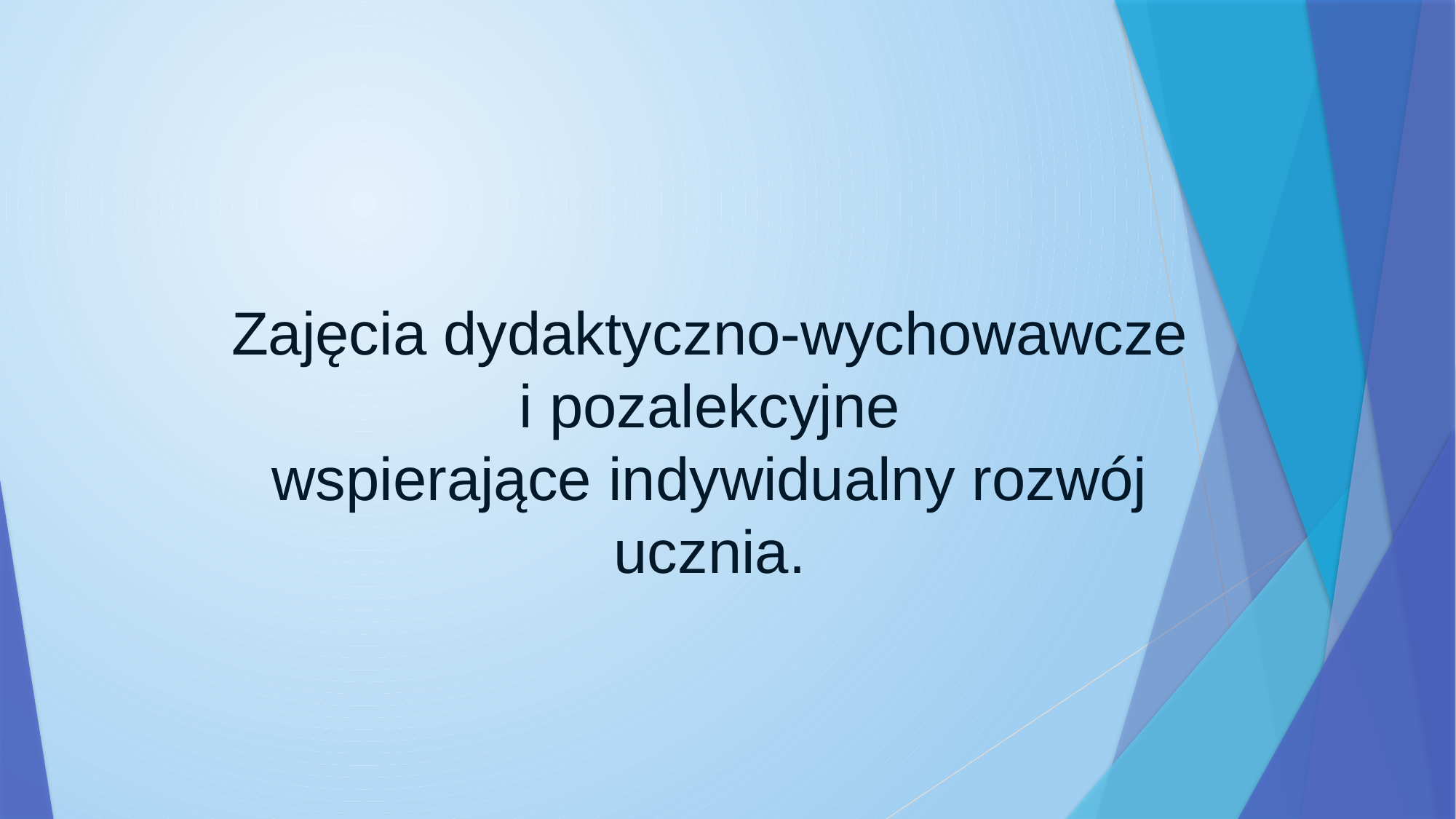

# Zajęcia dydaktyczno-wychowawcze i pozalekcyjne wspierające indywidualny rozwój ucznia.